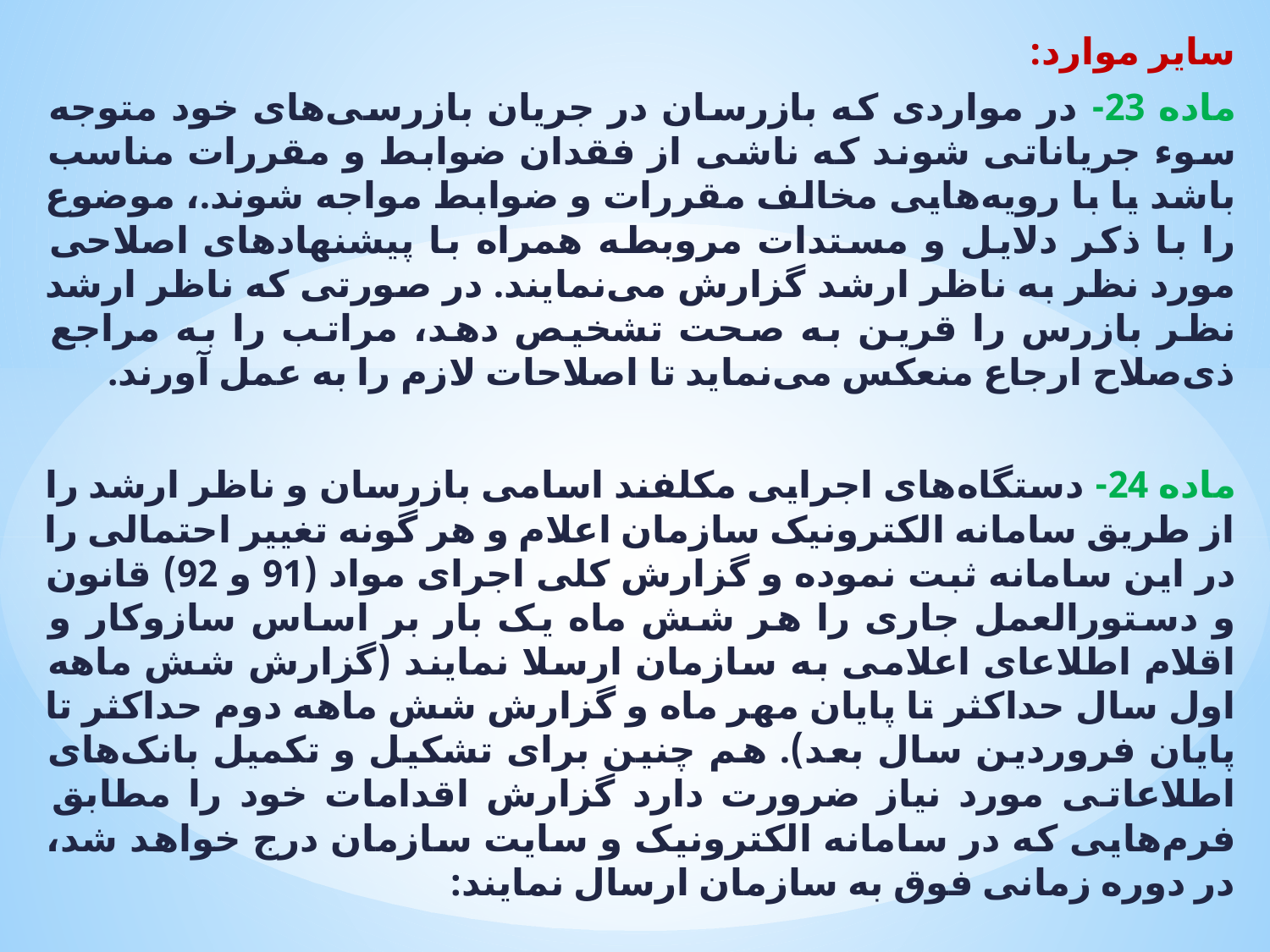

سایر موارد:
ماده 23- در مواردی که بازرسان در جریان بازرسی‌های خود متوجه سوء جریاناتی شوند که ناشی از فقدان ضوابط و مقررات مناسب باشد یا با رویه‌هایی مخالف مقررات و ضوابط مواجه شوند.، موضوع را با ذکر دلایل و مستدات مروبطه همراه با پیشنهادهای اصلاحی مورد نظر به ناظر ارشد گزارش می‌نمایند. در صورتی که ناظر ارشد نظر بازرس را قرین به صحت تشخیص دهد، مراتب را به مراجع ذی‌صلاح ارجاع منعکس می‌نماید تا اصلاحات لازم را به عمل آورند.

ماده 24- دستگاه‌های اجرایی مکلفند اسامی بازرسان و ناظر ارشد را از طریق سامانه الکترونیک سازمان اعلام و هر گونه تغییر احتمالی را در این سامانه ثبت نموده و گزارش کلی اجرای مواد (91 و 92) قانون و دستورالعمل جاری را هر شش ماه یک بار بر اساس سازوکار و اقلام اطلاعای اعلامی به سازمان ارسلا نمایند (گزارش شش ماهه اول سال حداکثر تا پایان مهر ماه و گزارش شش ماهه دوم حداکثر تا پایان فروردین سال بعد). هم چنین برای تشکیل و تکمیل بانک‌های اطلاعاتی مورد نیاز ضرورت دارد گزارش اقدامات خود را مطابق فرم‌هایی که در سامانه الکترونیک و سایت سازمان درج خواهد شد، در دوره زمانی فوق به سازمان ارسال نمایند: